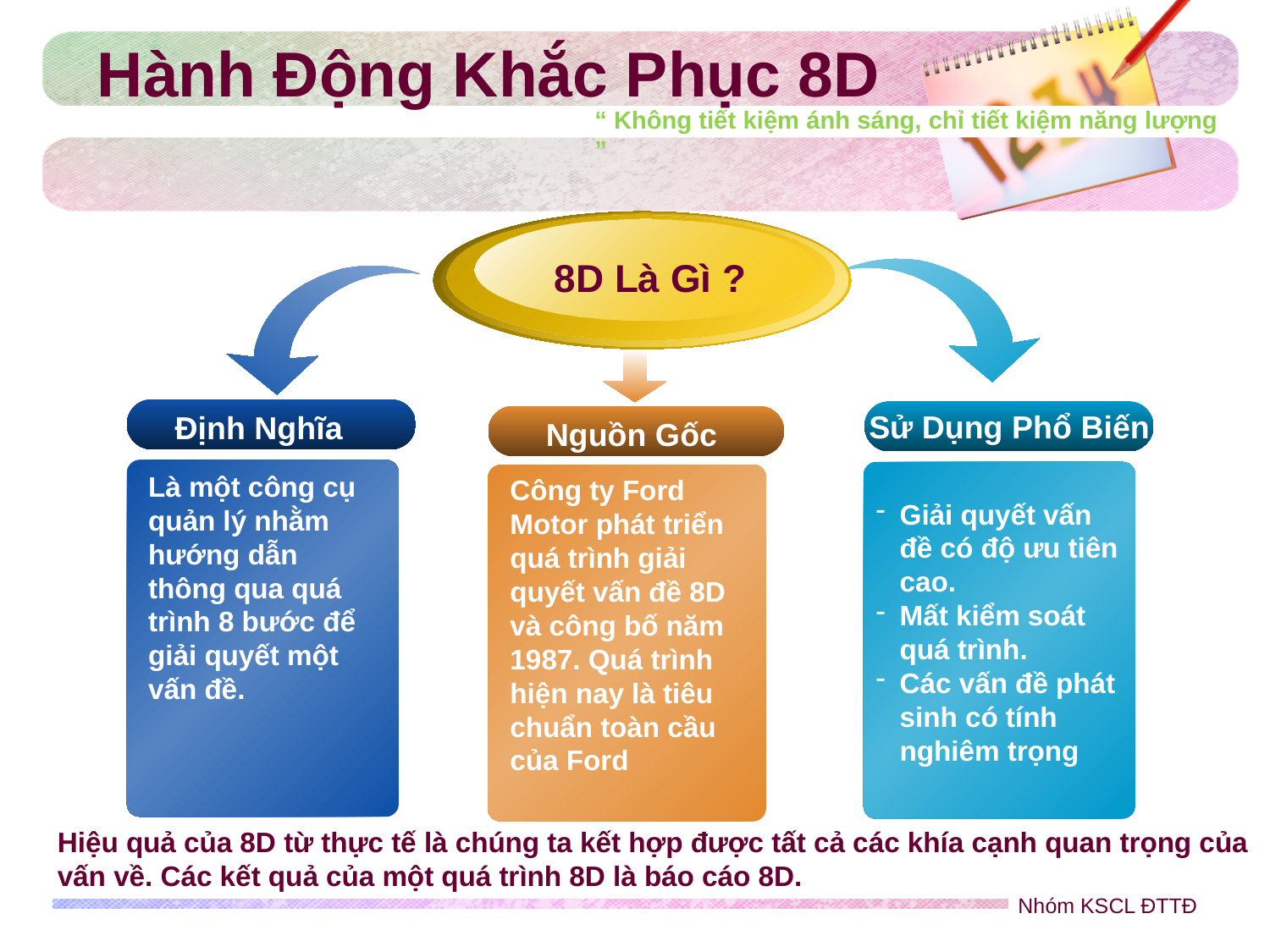

# Hành Động Khắc Phục 8D
“ Không tiết kiệm ánh sáng, chỉ tiết kiệm năng lượng ”

8D Là Gì ?

Sử Dụng Phổ Biến

Giải quyết vấn đề có độ ưu tiên cao.
Mất kiểm soát quá trình.
Các vấn đề phát sinh có tính nghiêm trọng
Định Nghĩa

Nguồn Gốc

Là một công cụ quản lý nhằm hướng dẫn thông qua quá trình 8 bước để giải quyết một vấn đề.

Công ty Ford Motor phát triển quá trình giải quyết vấn đề 8D và công bố năm 1987. Quá trình hiện nay là tiêu chuẩn toàn cầu của Ford
Hiệu quả của 8D từ thực tế là chúng ta kết hợp được tất cả các khía cạnh quan trọng của vấn về. Các kết quả của một quá trình 8D là báo cáo 8D.
Nhóm KSCL ĐTTĐ